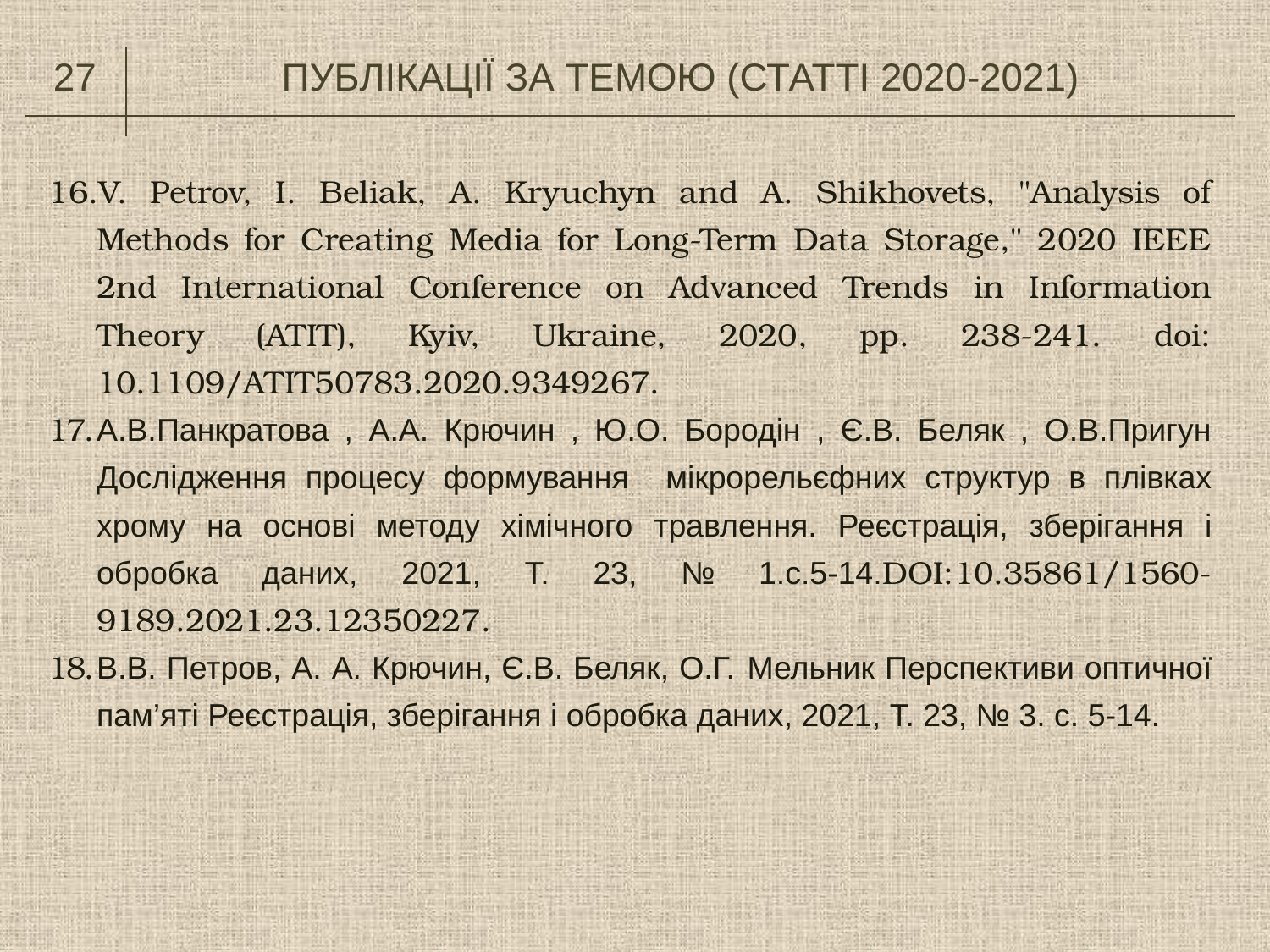

27
ПУБЛІКАЦІЇ ЗА ТЕМОЮ (СТАТТІ 2020-2021)
V. Petrov, I. Beliak, A. Kryuchyn and A. Shikhovets, "Analysis of Methods for Creating Media for Long-Term Data Storage," 2020 IEEE 2nd International Conference on Advanced Trends in Information Theory (ATIT), Kyiv, Ukraine, 2020, pp. 238-241. doi: 10.1109/ATIT50783.2020.9349267.
А.В.Панкратова , А.А. Крючин , Ю.О. Бородін , Є.В. Беляк , О.В.Пригун Дослідження процесу формування  мікрорельєфних структур в плівках хрому на основі методу хімічного травлення. Реєстрація, зберігання і обробка даних, 2021, Т. 23, № 1.с.5-14.DOI:10.35861/1560-9189.2021.23.12350227.
В.В. Петров, А. А. Крючин, Є.В. Беляк, О.Г. Мельник Перспективи оптичної пам’яті Реєстрація, зберігання і обробка даних, 2021, Т. 23, № 3. с. 5-14.